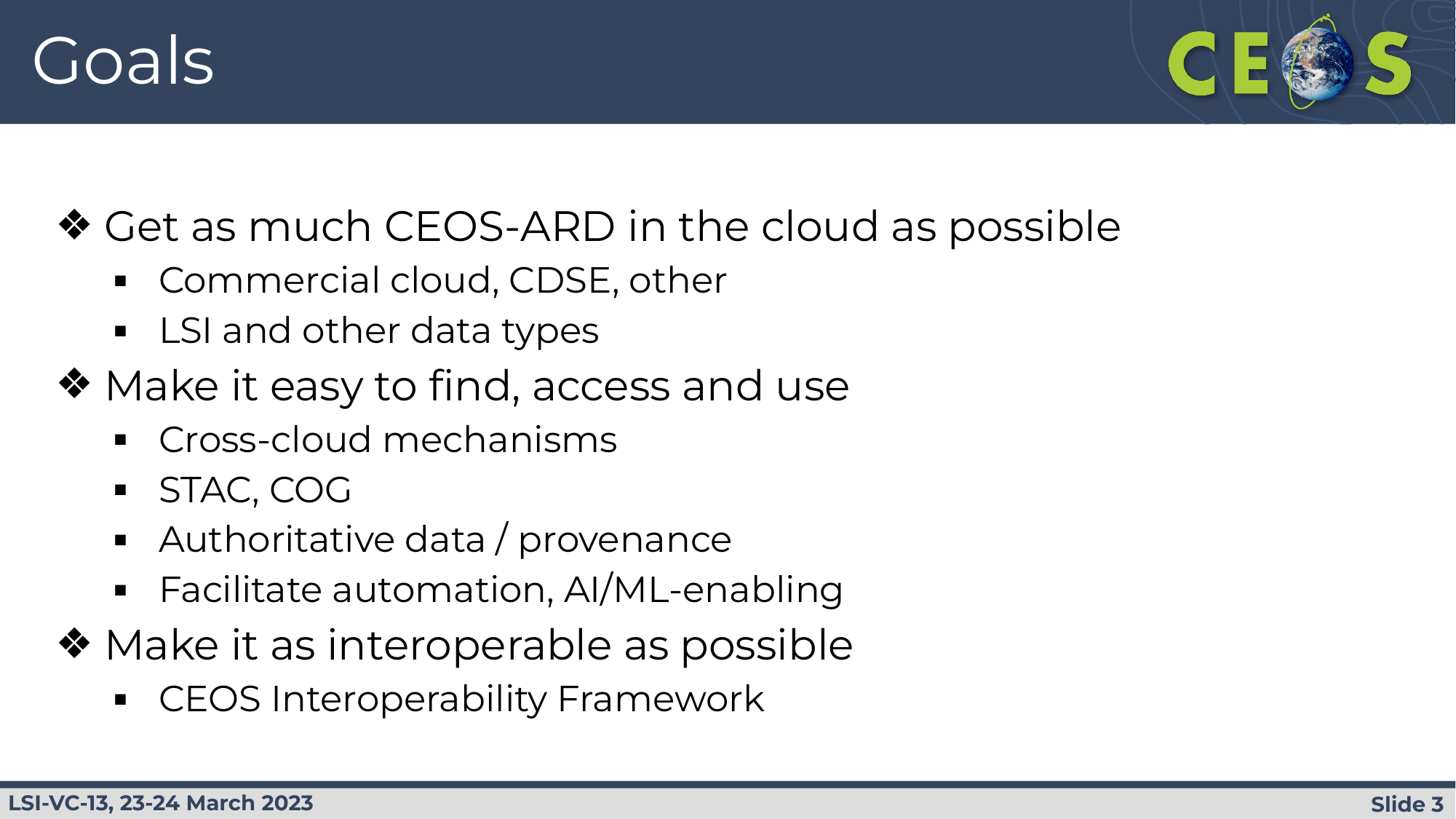

# Goals
Get as much CEOS-ARD in the cloud as possible
Commercial cloud, CDSE, other
LSI and other data types
Make it easy to find, access and use
Cross-cloud mechanisms
STAC, COG
Authoritative data / provenance
Facilitate automation, AI/ML-enabling
Make it as interoperable as possible
CEOS Interoperability Framework